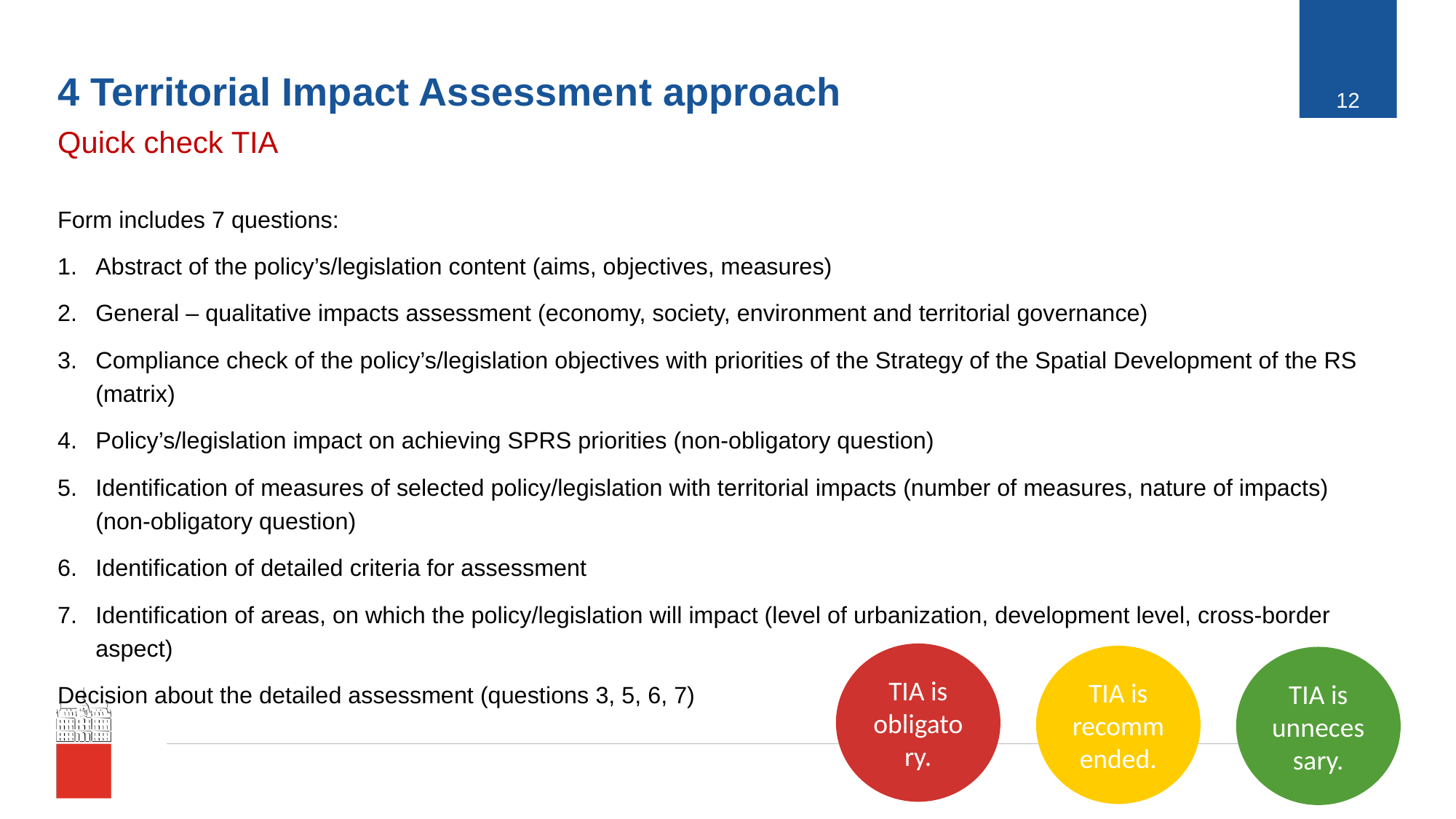

12
# 4 Territorial Impact Assessment approach
Quick check TIA
Form includes 7 questions:
Abstract of the policy’s/legislation content (aims, objectives, measures)
General – qualitative impacts assessment (economy, society, environment and territorial governance)
Compliance check of the policy’s/legislation objectives with priorities of the Strategy of the Spatial Development of the RS (matrix)
Policy’s/legislation impact on achieving SPRS priorities (non-obligatory question)
Identification of measures of selected policy/legislation with territorial impacts (number of measures, nature of impacts) (non-obligatory question)
Identification of detailed criteria for assessment
Identification of areas, on which the policy/legislation will impact (level of urbanization, development level, cross-border aspect)
Decision about the detailed assessment (questions 3, 5, 6, 7)
TIA is obligatory.
TIA is recommended.
TIA is unnecessary.